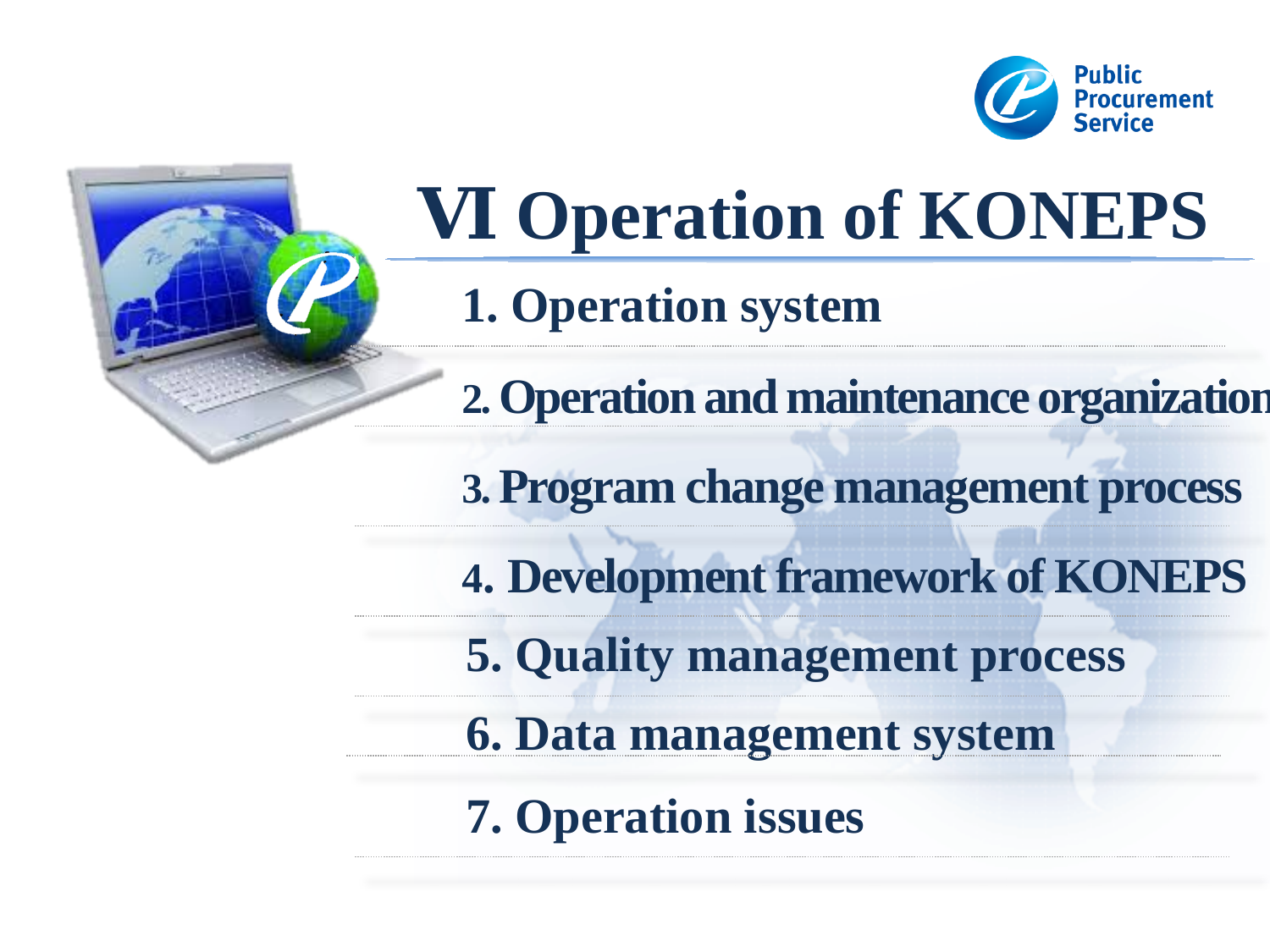

Ⅵ Operation of KONEPS
1. Operation system
2. Operation and maintenance organization
3. Program change management process
4. Development framework of KONEPS
5. Quality management process
6. Data management system
7. Operation issues